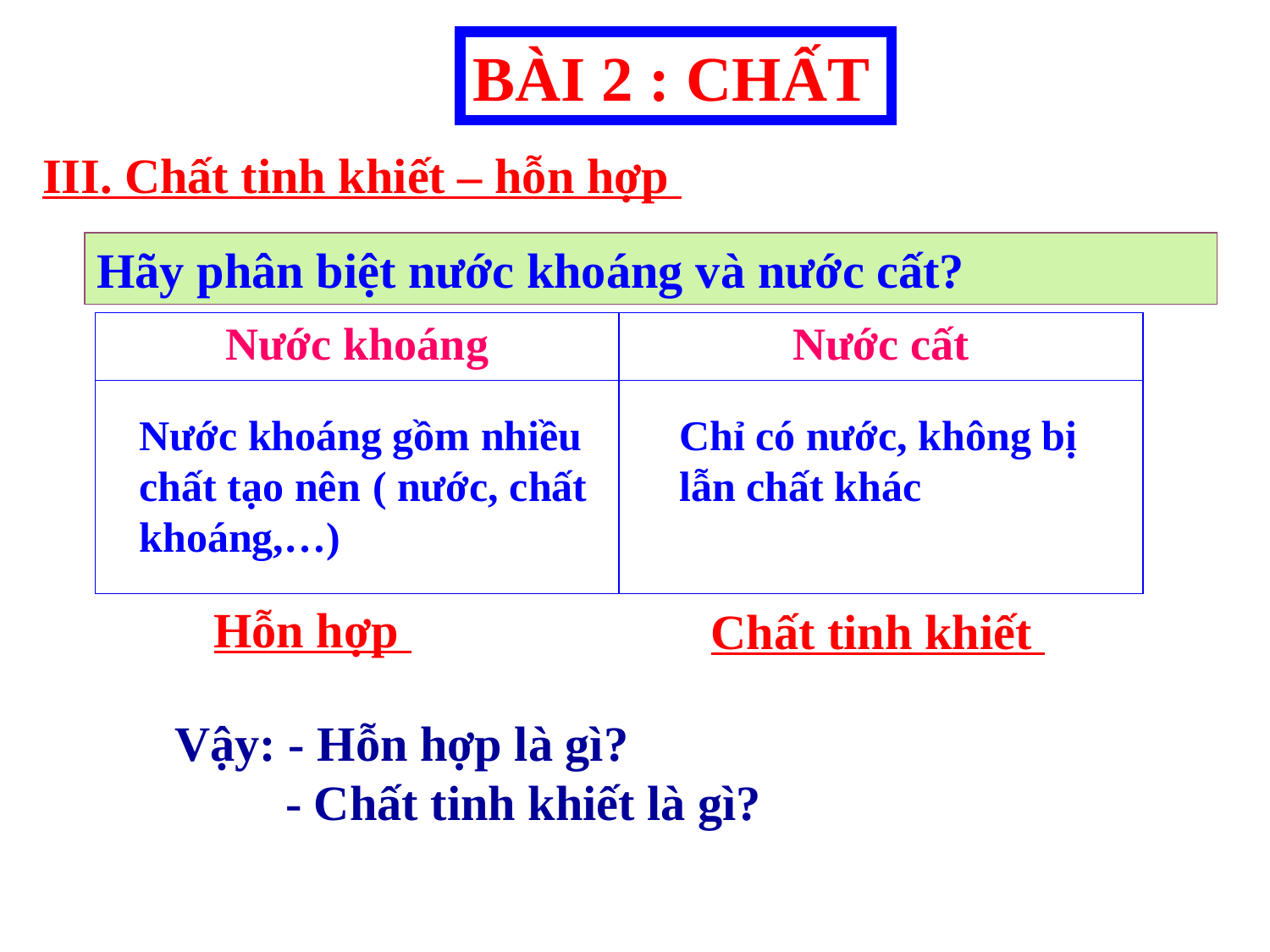

BÀI 2 : CHẤT
III. Chất tinh khiết – hỗn hợp
Hãy phân biệt nước khoáng và nước cất?
| Nước khoáng | Nước cất |
| --- | --- |
|  |  |
Nước khoáng gồm nhiều chất tạo nên ( nước, chất khoáng,…)
Chỉ có nước, không bị lẫn chất khác
Hỗn hợp
Chất tinh khiết
Vậy: - Hỗn hợp là gì?
         - Chất tinh khiết là gì?